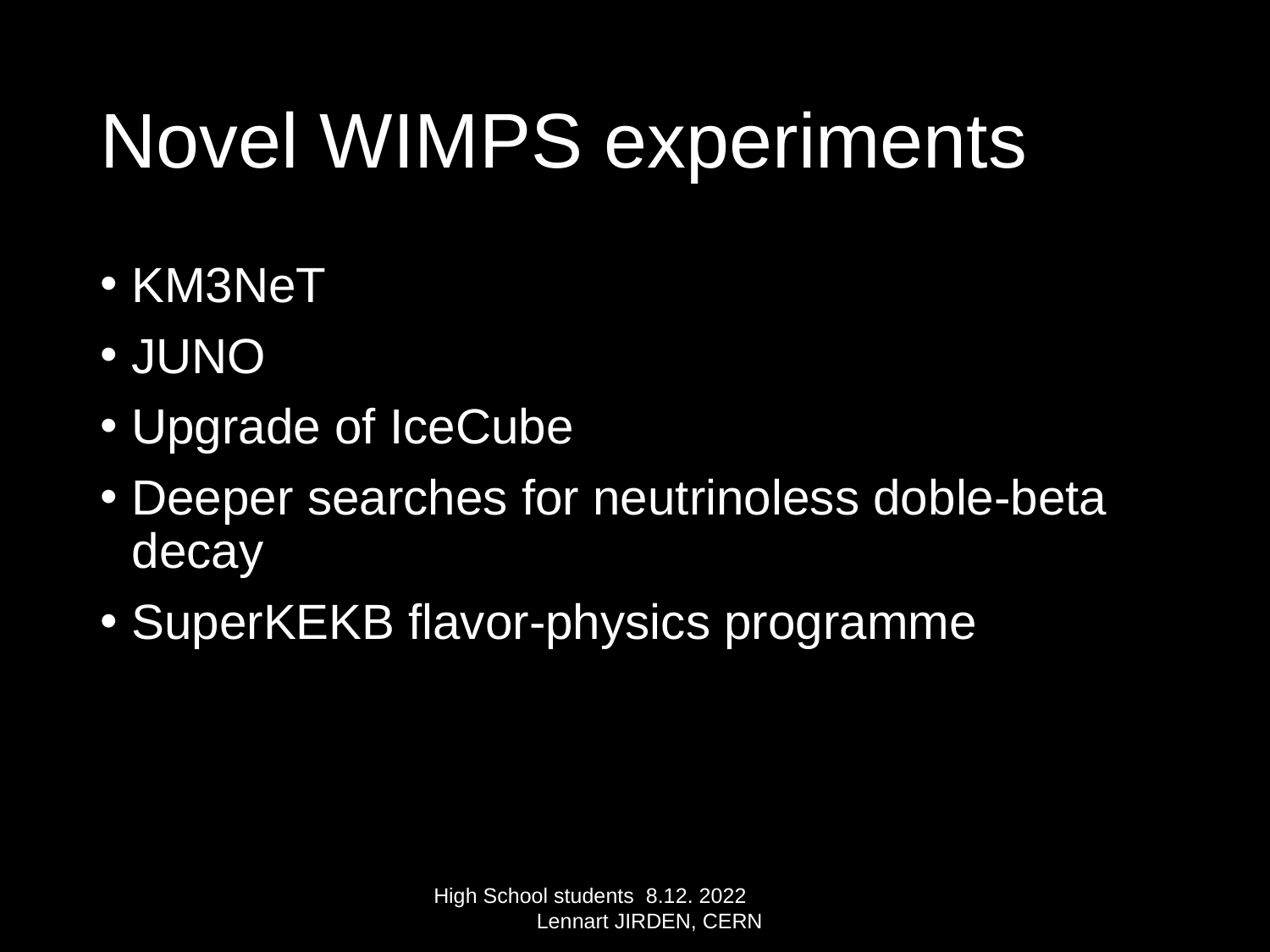

# Novel WIMPS experiments
KM3NeT
JUNO
Upgrade of IceCube
Deeper searches for neutrinoless doble-beta decay
SuperKEKB flavor-physics programme

High School students  8.12. 2022                     Lennart JIRDEN, CERN